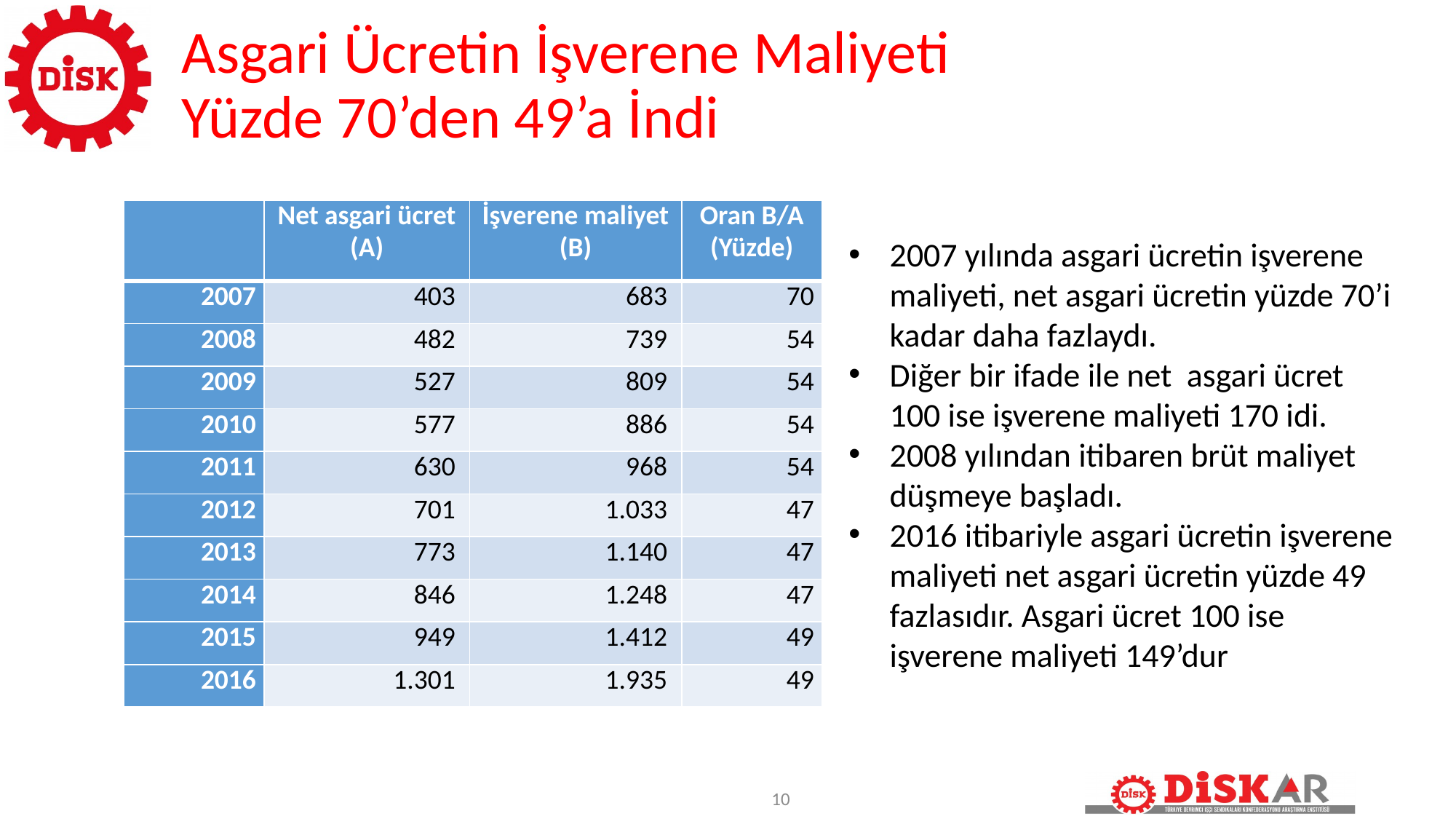

# Asgari Ücretin İşverene Maliyeti Yüzde 70’den 49’a İndi
|  | Net asgari ücret (A) | İşverene maliyet (B) | Oran B/A (Yüzde) |
| --- | --- | --- | --- |
| 2007 | 403 | 683 | 70 |
| 2008 | 482 | 739 | 54 |
| 2009 | 527 | 809 | 54 |
| 2010 | 577 | 886 | 54 |
| 2011 | 630 | 968 | 54 |
| 2012 | 701 | 1.033 | 47 |
| 2013 | 773 | 1.140 | 47 |
| 2014 | 846 | 1.248 | 47 |
| 2015 | 949 | 1.412 | 49 |
| 2016 | 1.301 | 1.935 | 49 |
2007 yılında asgari ücretin işverene maliyeti, net asgari ücretin yüzde 70’i kadar daha fazlaydı.
Diğer bir ifade ile net  asgari ücret 100 ise işverene maliyeti 170 idi.
2008 yılından itibaren brüt maliyet düşmeye başladı.
2016 itibariyle asgari ücretin işverene maliyeti net asgari ücretin yüzde 49 fazlasıdır. Asgari ücret 100 ise işverene maliyeti 149’dur
10